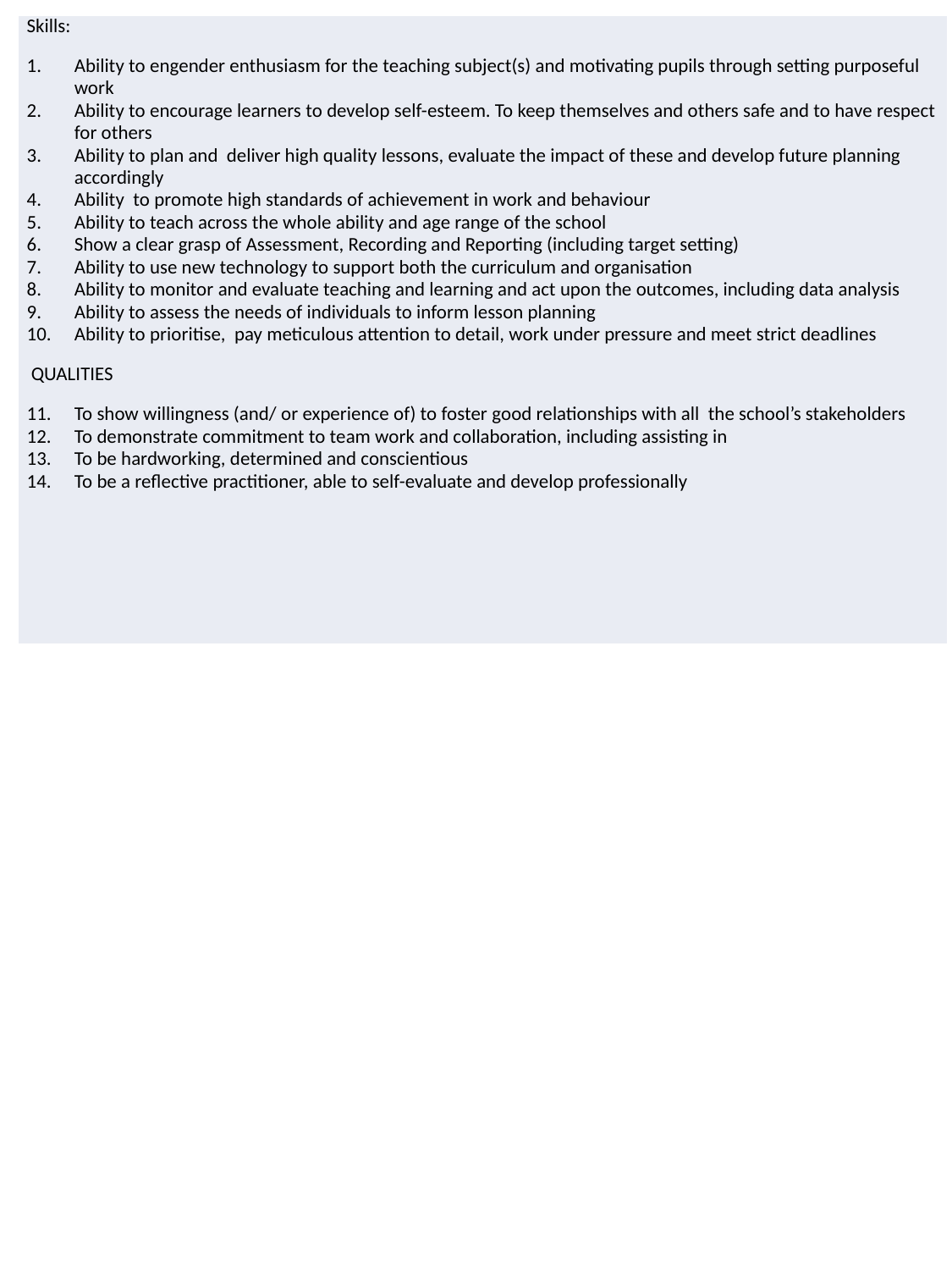

| Skills: Ability to engender enthusiasm for the teaching subject(s) and motivating pupils through setting purposeful work Ability to encourage learners to develop self-esteem. To keep themselves and others safe and to have respect for others Ability to plan and deliver high quality lessons, evaluate the impact of these and develop future planning accordingly Ability to promote high standards of achievement in work and behaviour Ability to teach across the whole ability and age range of the school Show a clear grasp of Assessment, Recording and Reporting (including target setting) Ability to use new technology to support both the curriculum and organisation Ability to monitor and evaluate teaching and learning and act upon the outcomes, including data analysis Ability to assess the needs of individuals to inform lesson planning Ability to prioritise, pay meticulous attention to detail, work under pressure and meet strict deadlines  QUALITIES To show willingness (and/ or experience of) to foster good relationships with all the school’s stakeholders To demonstrate commitment to team work and collaboration, including assisting in To be hardworking, determined and conscientious To be a reflective practitioner, able to self-evaluate and develop professionally |
| --- |